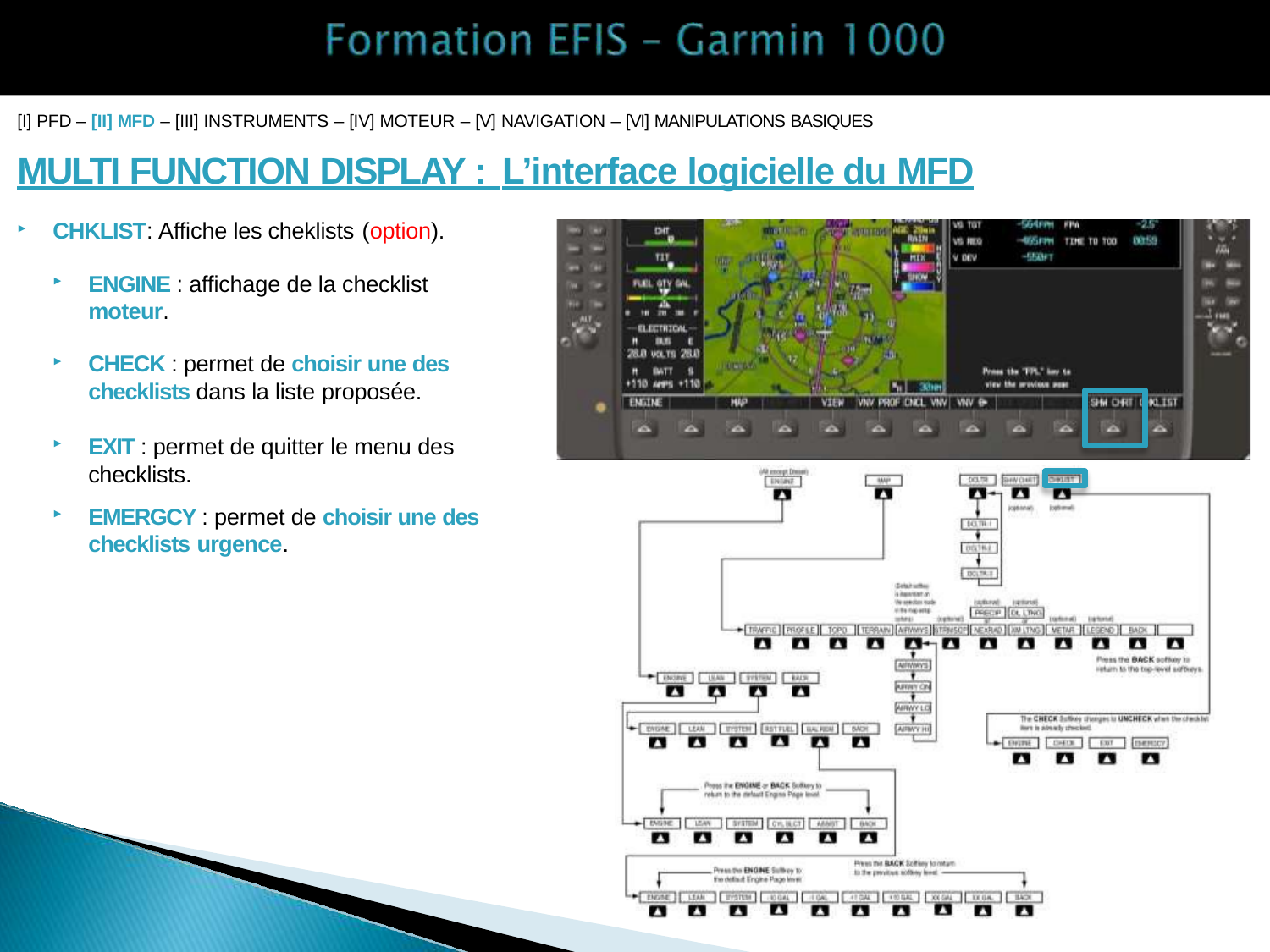

[I] PFD – [II] MFD – [III] INSTRUMENTS – [IV] MOTEUR – [V] NAVIGATION – [VI] MANIPULATIONS BASIQUES
# MULTI FUNCTION DISPLAY : L’interface logicielle du MFD
CHKLIST: Affiche les cheklists (option).
ENGINE : affichage de la checklist  moteur.
CHECK : permet de choisir une des  checklists dans la liste proposée.
EXIT : permet de quitter le menu des  checklists.
EMERGCY : permet de choisir une des  checklists urgence.